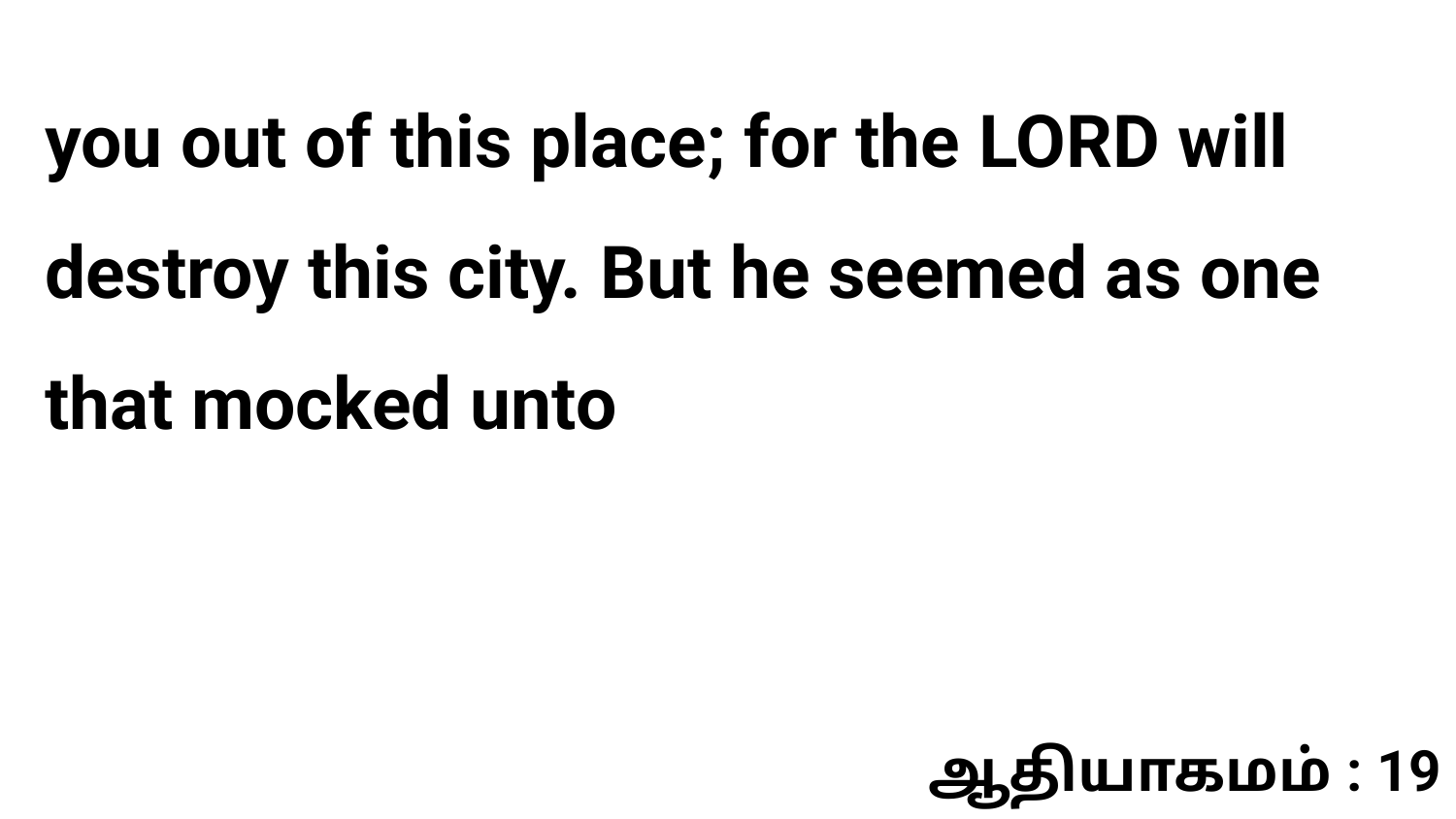

you out of this place; for the LORD will destroy this city. But he seemed as one that mocked unto
ஆதியாகமம் : 19